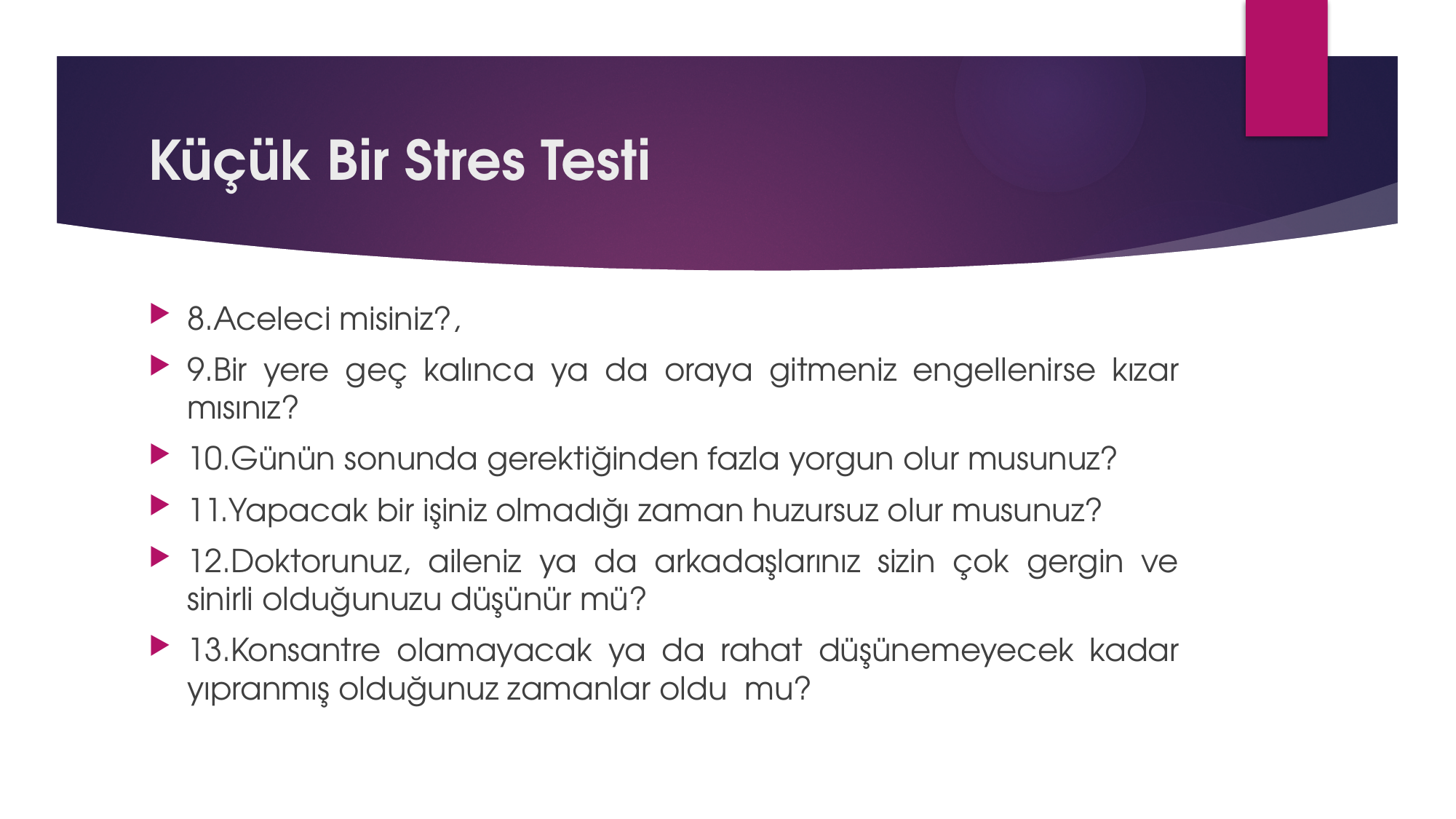

# Küçük Bir Stres Testi
8.Aceleci misiniz?,
9.Bir yere geç kalınca ya da oraya gitmeniz engellenirse kızar mısınız?
10.Günün sonunda gerektiğinden fazla yorgun olur musunuz?
11.Yapacak bir işiniz olmadığı zaman huzursuz olur musunuz?
12.Doktorunuz, aileniz ya da arkadaşlarınız sizin çok gergin ve sinirli olduğunuzu düşünür mü?
13.Konsantre olamayacak ya da rahat düşünemeyecek kadar yıpranmış olduğunuz zamanlar oldu  mu?